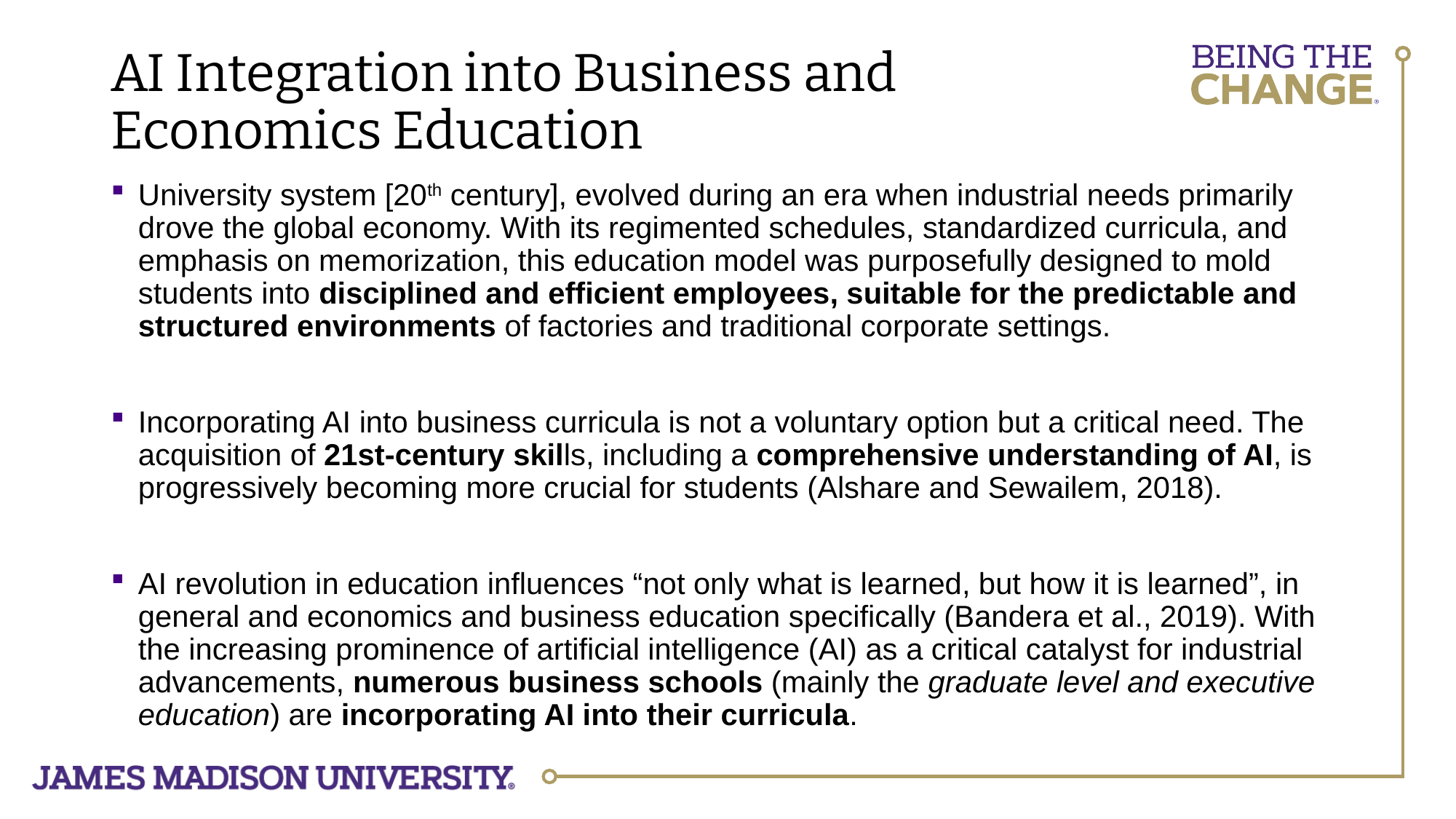

# AI Integration into Business and Economics Education
University system [20th century], evolved during an era when industrial needs primarily drove the global economy. With its regimented schedules, standardized curricula, and emphasis on memorization, this education model was purposefully designed to mold students into disciplined and efficient employees, suitable for the predictable and structured environments of factories and traditional corporate settings.

Incorporating AI into business curricula is not a voluntary option but a critical need. The acquisition of 21st-century skills, including a comprehensive understanding of AI, is progressively becoming more crucial for students (Alshare and Sewailem, 2018).

AI revolution in education influences “not only what is learned, but how it is learned”, in general and economics and business education specifically (Bandera et al., 2019). With the increasing prominence of artificial intelligence (AI) as a critical catalyst for industrial advancements, numerous business schools (mainly the graduate level and executive education) are incorporating AI into their curricula.